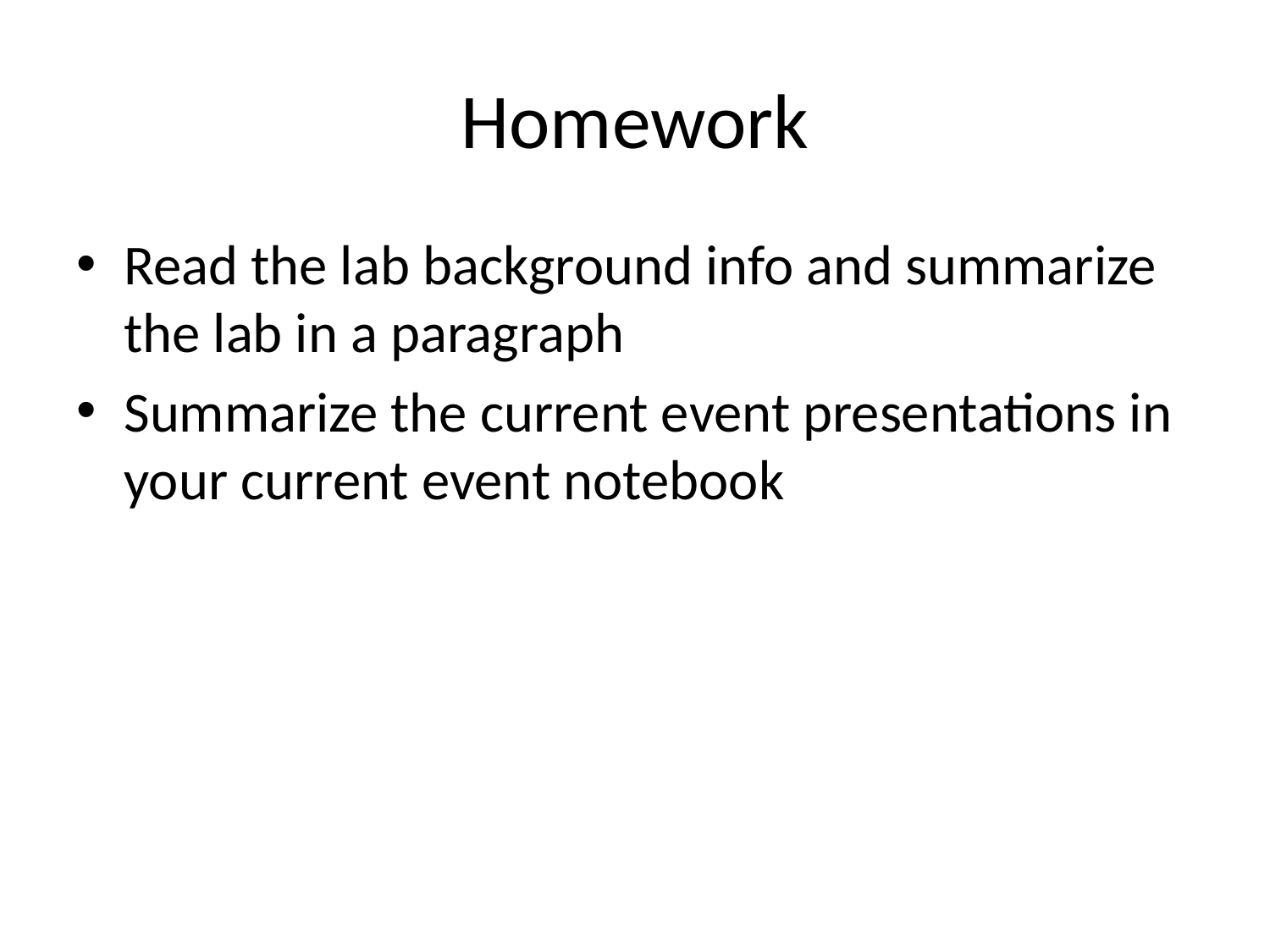

# Homework
Read the lab background info and summarize the lab in a paragraph
Summarize the current event presentations in your current event notebook